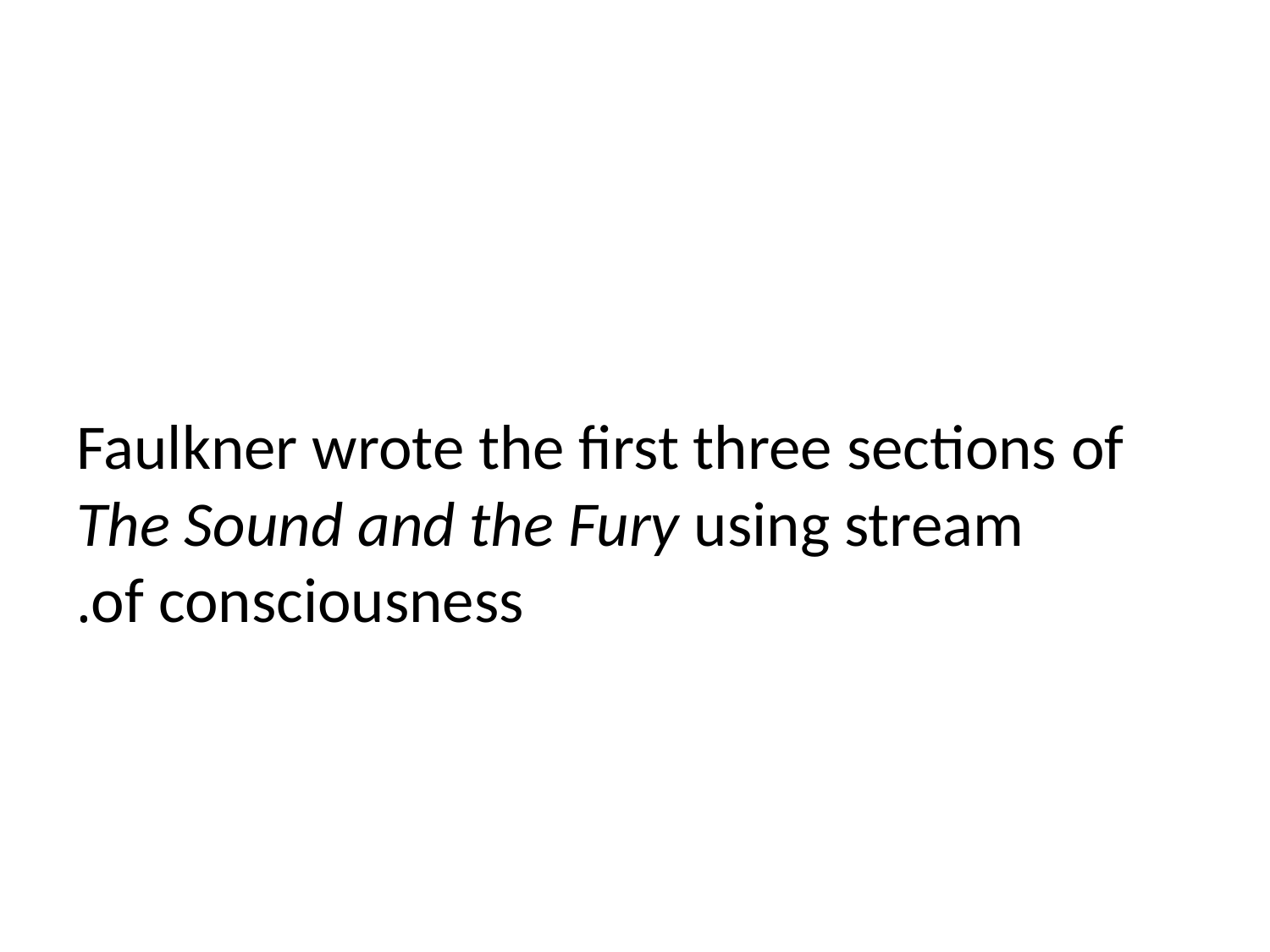

#

 Faulkner wrote the first three sections of The Sound and the Fury using stream of consciousness.